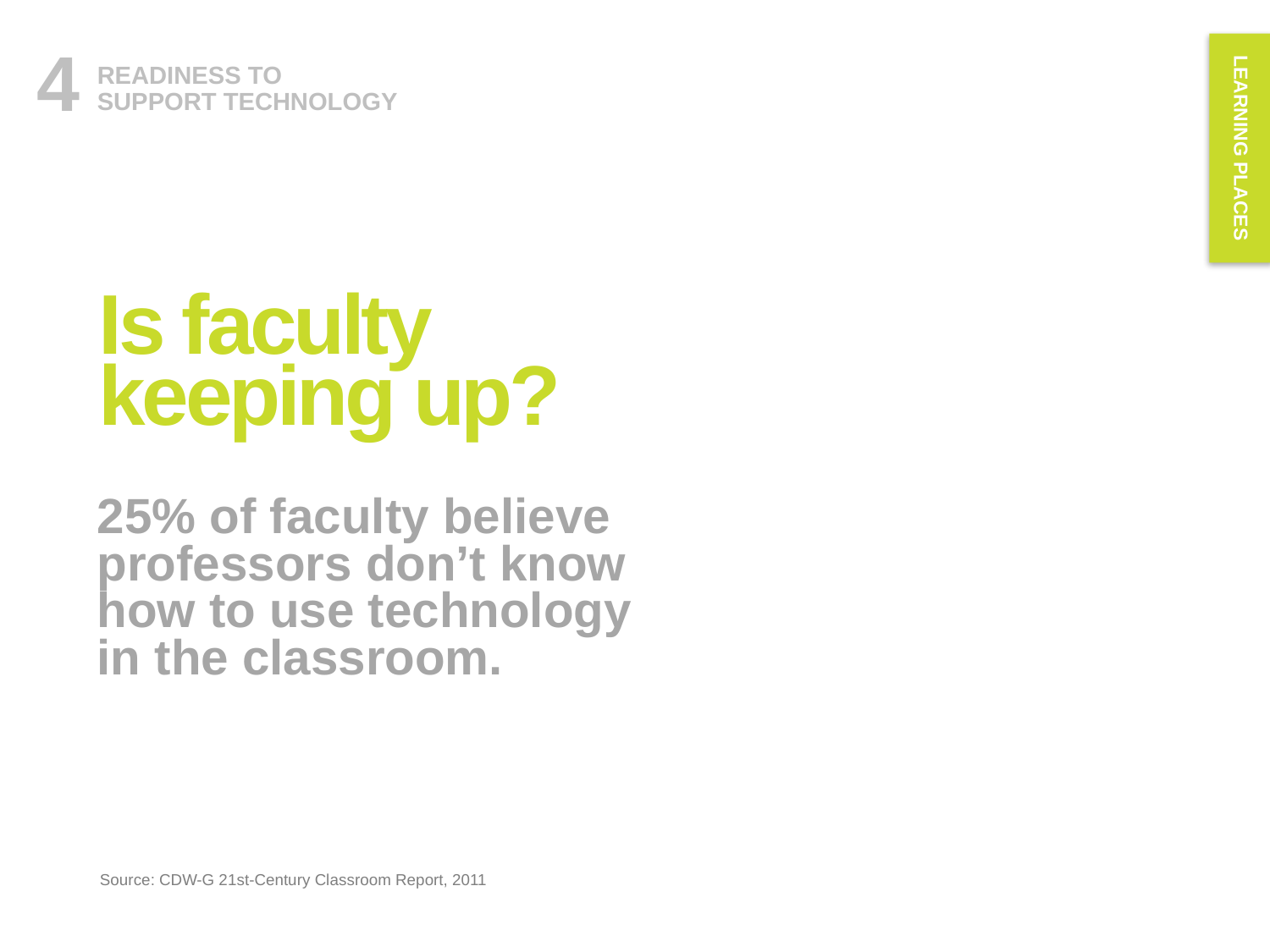

LEARNING PLACES
4
READINESS TO
SUPPORT TECHNOLOGY
Is faculty
keeping up?
25% of faculty believe professors don’t know
how to use technology
in the classroom.
Source: CDW-G 21st-Century Classroom Report, 2011